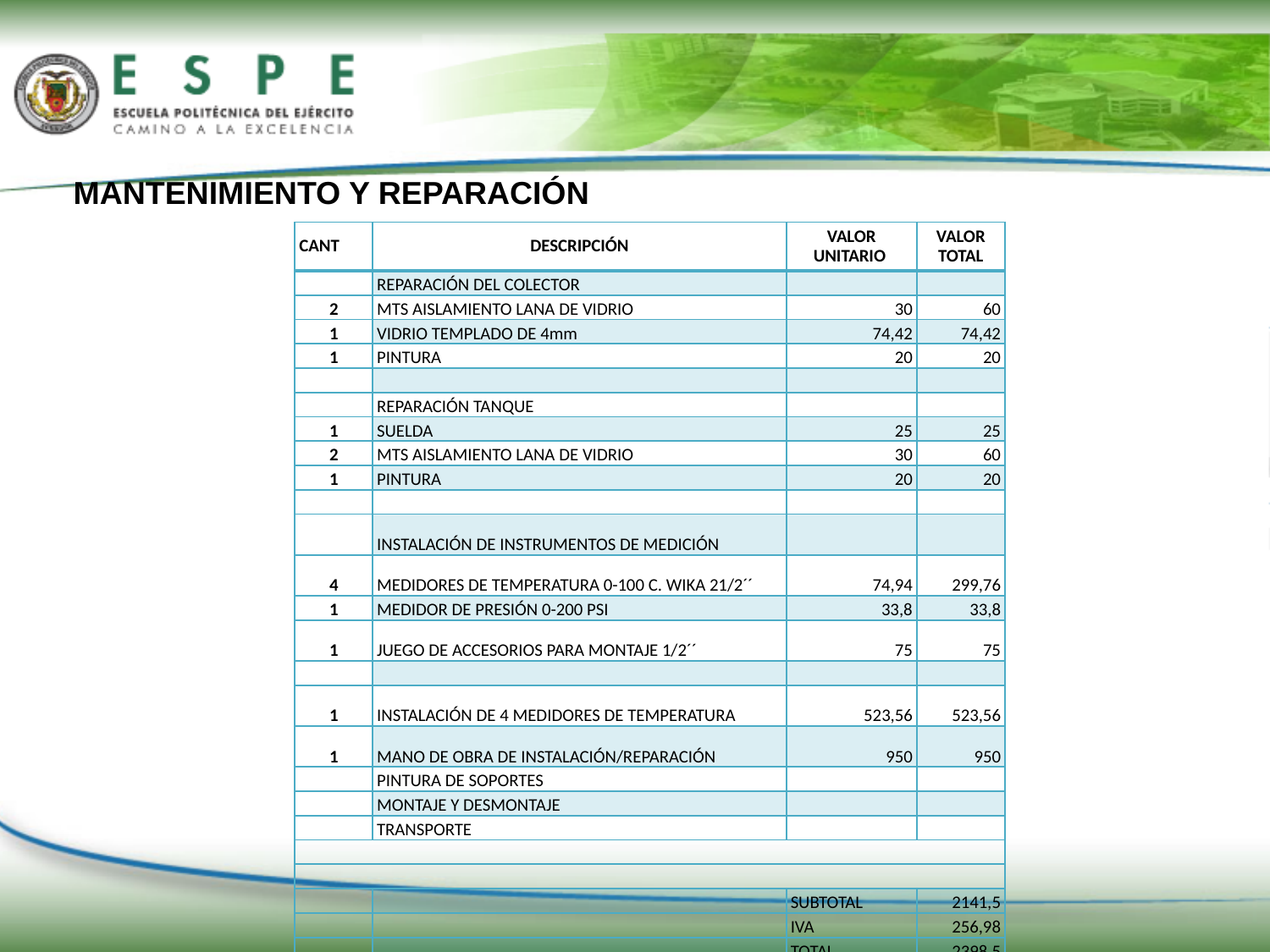

MANTENIMIENTO Y REPARACIÓN
| CANT | DESCRIPCIÓN | VALOR UNITARIO | VALOR TOTAL |
| --- | --- | --- | --- |
|  | REPARACIÓN DEL COLECTOR |  |  |
| 2 | MTS AISLAMIENTO LANA DE VIDRIO | 30 | 60 |
| 1 | VIDRIO TEMPLADO DE 4mm | 74,42 | 74,42 |
| 1 | PINTURA | 20 | 20 |
|  |  |  |  |
|  | REPARACIÓN TANQUE |  |  |
| 1 | SUELDA | 25 | 25 |
| 2 | MTS AISLAMIENTO LANA DE VIDRIO | 30 | 60 |
| 1 | PINTURA | 20 | 20 |
|  |  |  |  |
|  | INSTALACIÓN DE INSTRUMENTOS DE MEDICIÓN |  |  |
| 4 | MEDIDORES DE TEMPERATURA 0-100 C. WIKA 21/2´´ | 74,94 | 299,76 |
| 1 | MEDIDOR DE PRESIÓN 0-200 PSI | 33,8 | 33,8 |
| 1 | JUEGO DE ACCESORIOS PARA MONTAJE 1/2´´ | 75 | 75 |
|  |  |  |  |
| 1 | INSTALACIÓN DE 4 MEDIDORES DE TEMPERATURA | 523,56 | 523,56 |
| 1 | MANO DE OBRA DE INSTALACIÓN/REPARACIÓN | 950 | 950 |
|  | PINTURA DE SOPORTES |  |  |
|  | MONTAJE Y DESMONTAJE |  |  |
|  | TRANSPORTE |  |  |
|  |  |  |  |
|  |  |  |  |
|  |  | SUBTOTAL | 2141,5 |
|  |  | IVA | 256,98 |
|  |  | TOTAL | 2398,5 |